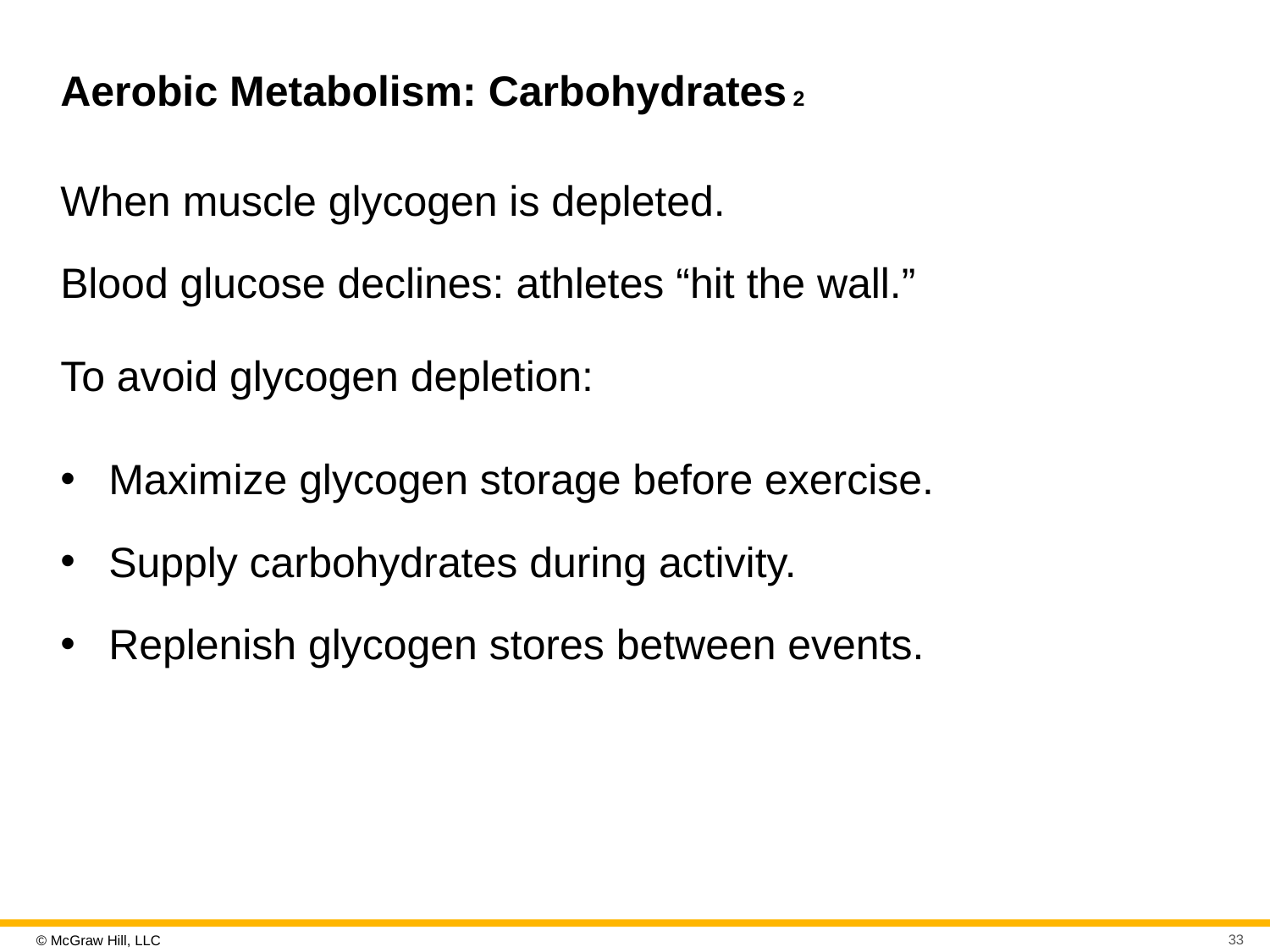

# Aerobic Metabolism: Carbohydrates 2
When muscle glycogen is depleted.
Blood glucose declines: athletes “hit the wall.”
To avoid glycogen depletion:
Maximize glycogen storage before exercise.
Supply carbohydrates during activity.
Replenish glycogen stores between events.
33